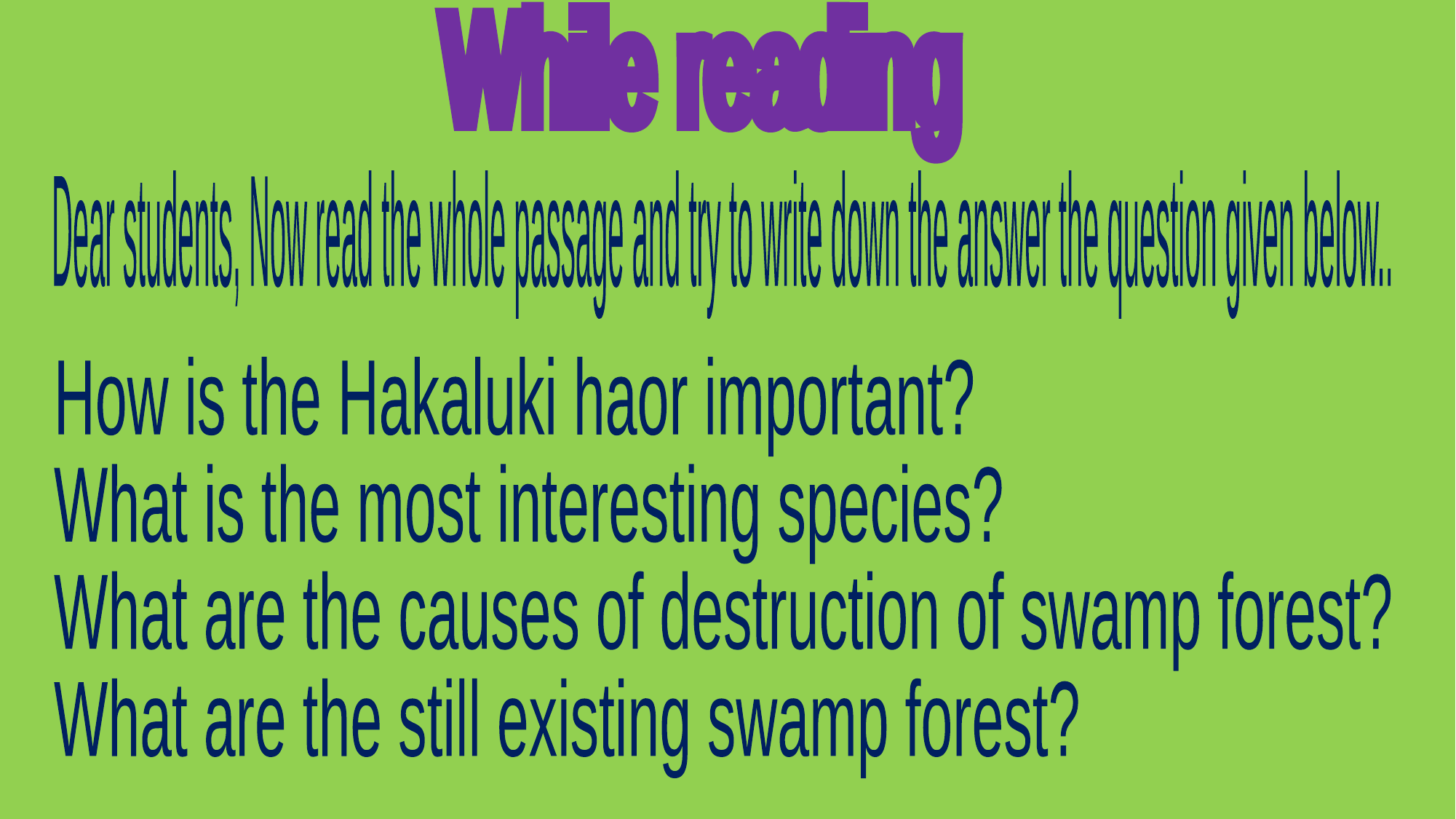

While reading
Dear students, Now read the whole passage and try to write down the answer the question given below..
How is the Hakaluki haor important?
What is the most interesting species?
What are the causes of destruction of swamp forest?
What are the still existing swamp forest?